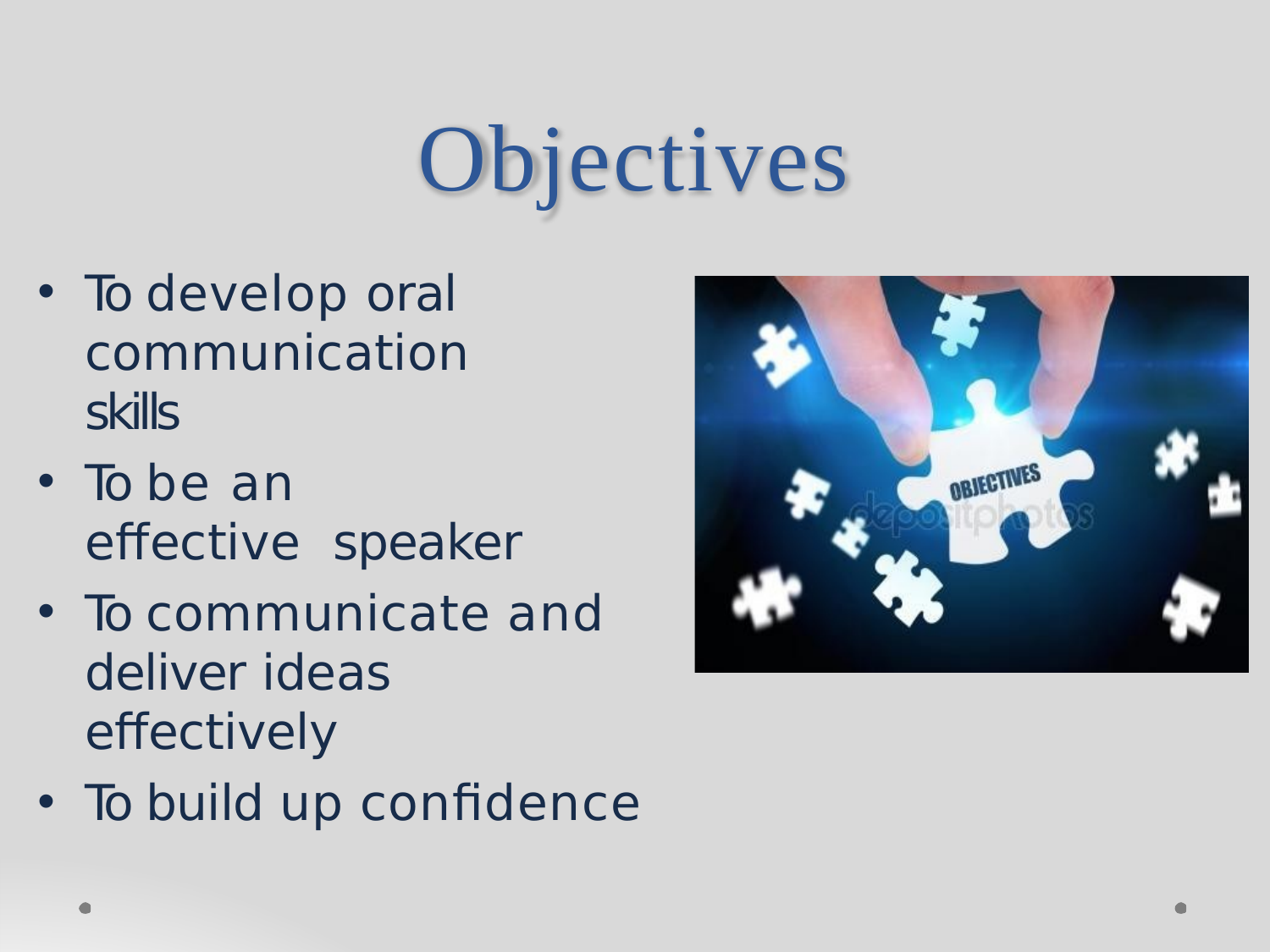

# Objectives
To develop oral  communication skills
To be an effective  speaker
To communicate and  deliver ideas effectively
To build up confidence